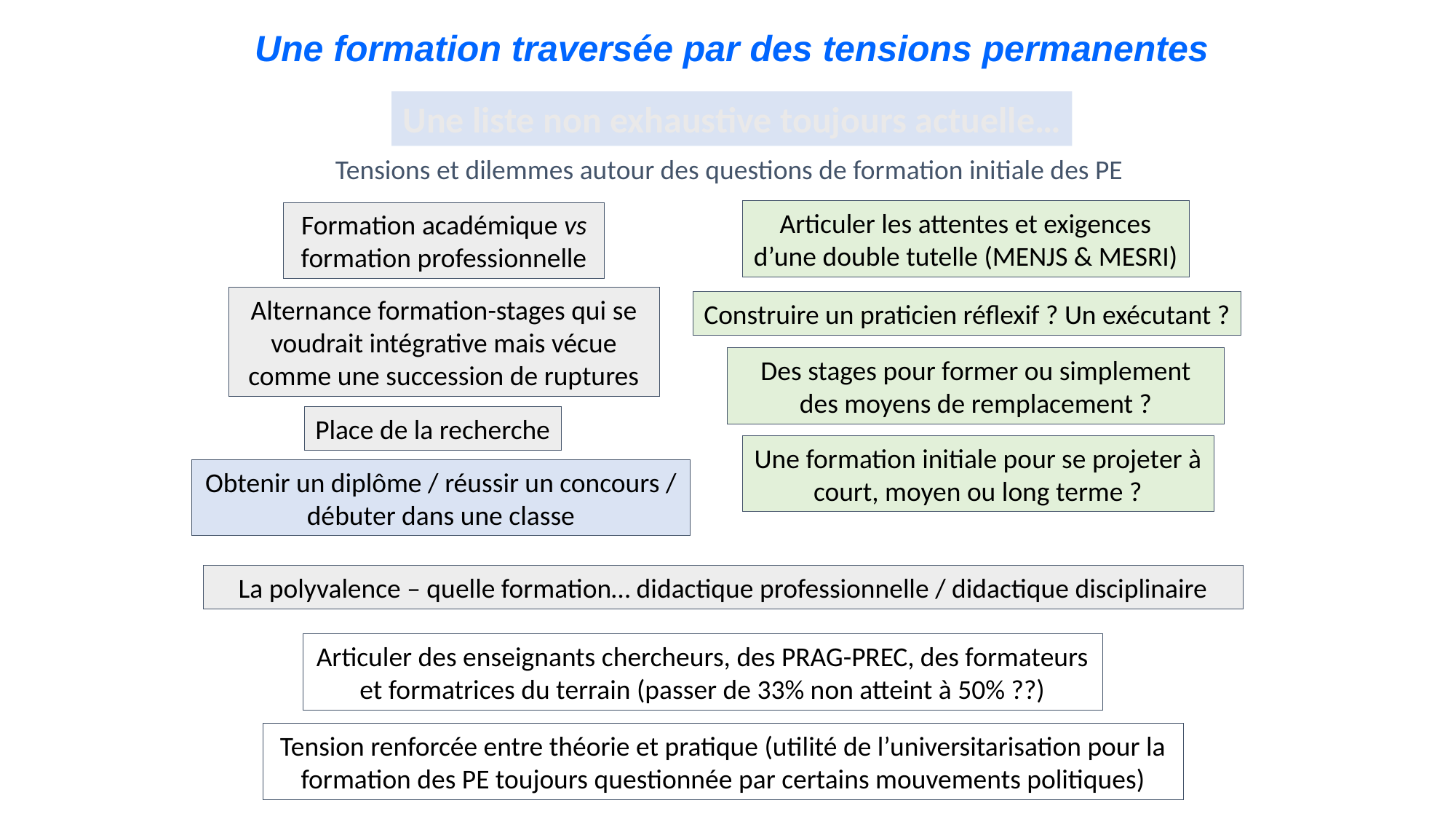

Une formation traversée par des tensions permanentes
Une liste non exhaustive toujours actuelle…
Tensions et dilemmes autour des questions de formation initiale des PE
Articuler les attentes et exigences d’une double tutelle (MENJS & MESRI)
Formation académique vs formation professionnelle
Alternance formation-stages qui se voudrait intégrative mais vécue comme une succession de ruptures
Construire un praticien réflexif ? Un exécutant ?
Des stages pour former ou simplement des moyens de remplacement ?
Place de la recherche
Une formation initiale pour se projeter à court, moyen ou long terme ?
Obtenir un diplôme / réussir un concours / débuter dans une classe
La polyvalence – quelle formation… didactique professionnelle / didactique disciplinaire
Articuler des enseignants chercheurs, des PRAG-PREC, des formateurs et formatrices du terrain (passer de 33% non atteint à 50% ??)
Tension renforcée entre théorie et pratique (utilité de l’universitarisation pour la formation des PE toujours questionnée par certains mouvements politiques)